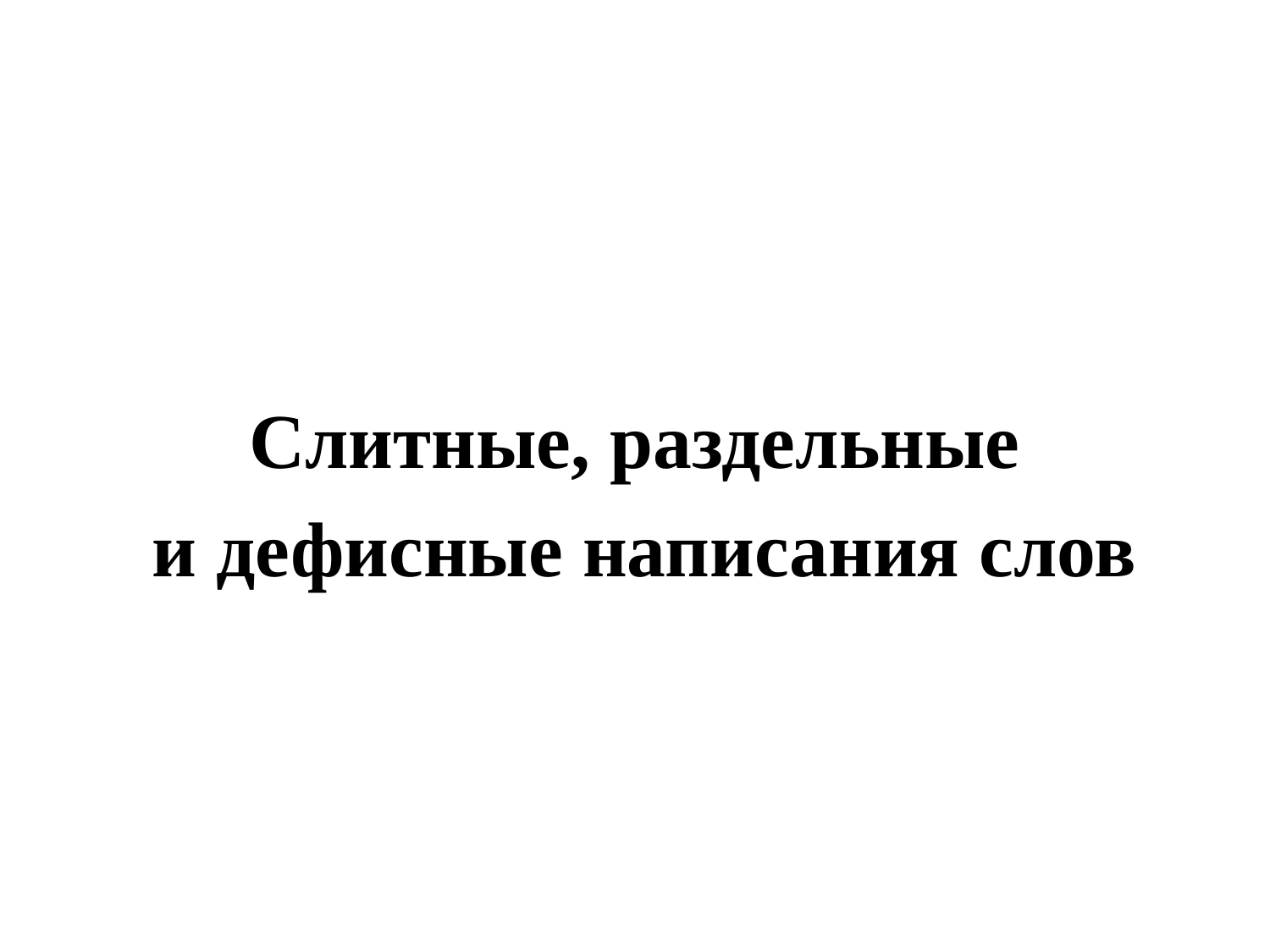

#

Слитные, раздельные
 и дефисные написания слов